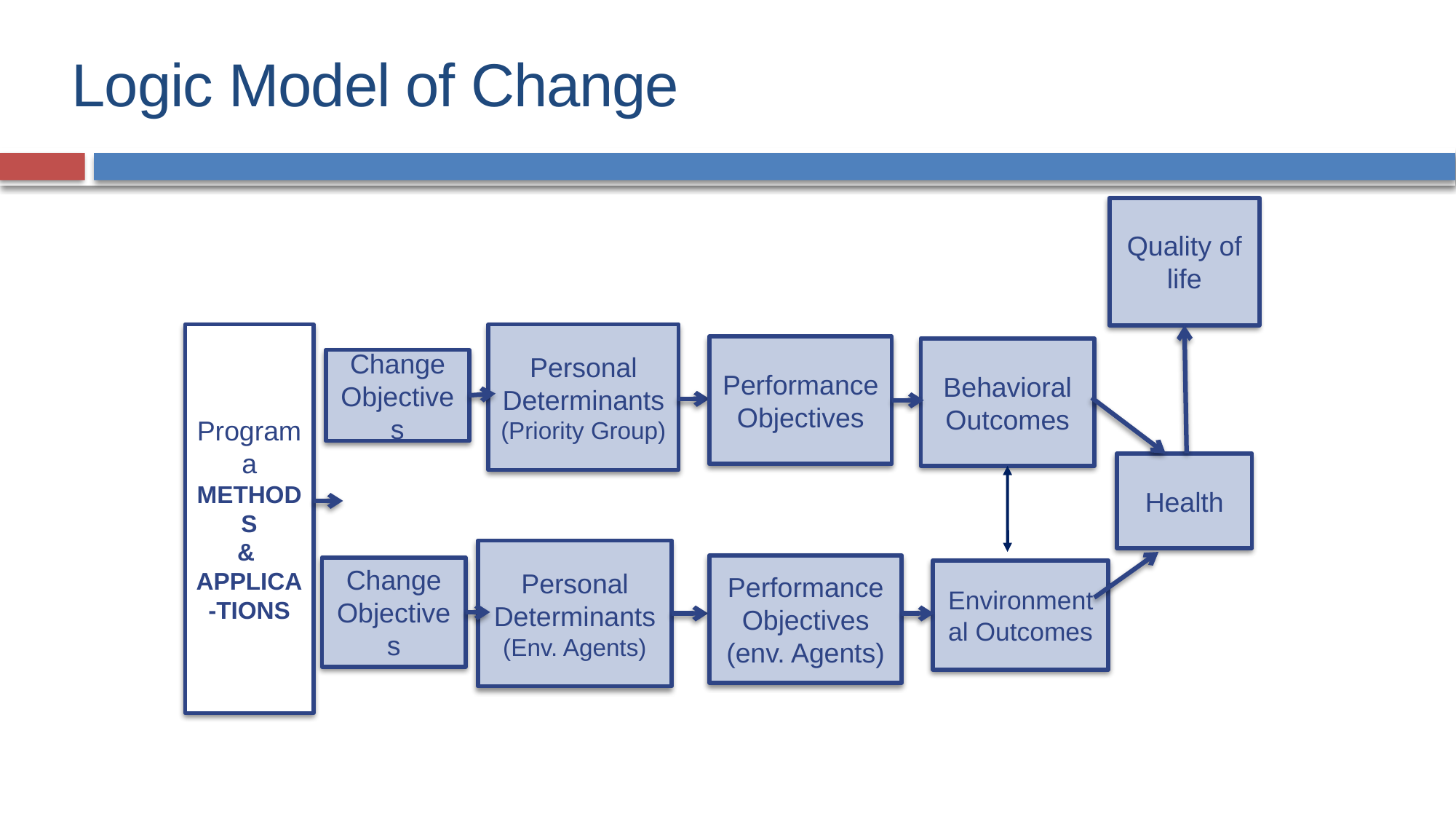

Logic Model of Change
Quality of life
Programa
METHODS
&
APPLICA-TIONS
Personal Determinants
(Priority Group)
Performance Objectives
Behavioral Outcomes
Change Objectives
Health
Personal Determinants
(Env. Agents)
Performance Objectives
(env. Agents)
Change Objectives
Environmental Outcomes